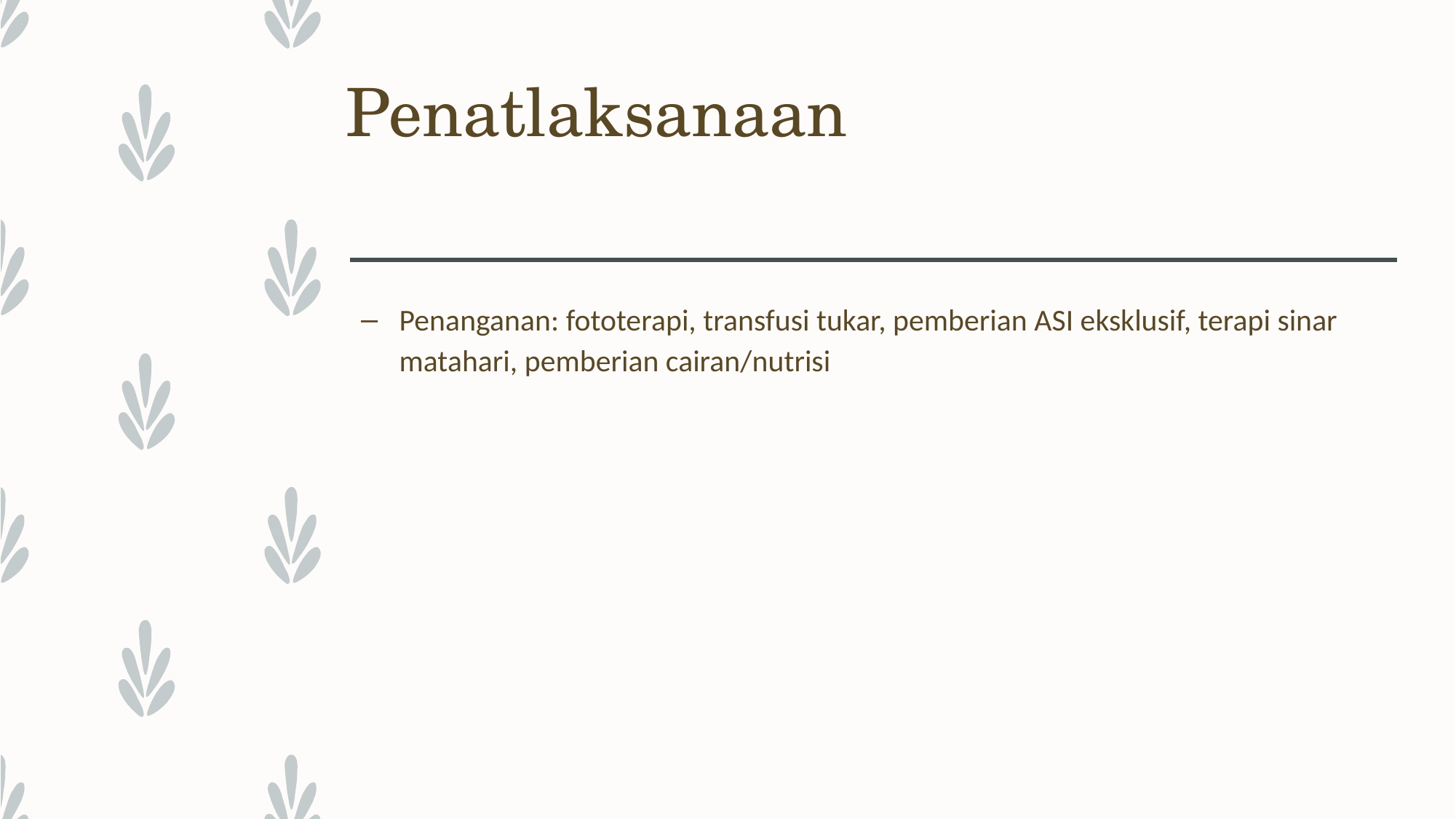

# Penatlaksanaan
Penanganan: fototerapi, transfusi tukar, pemberian ASI eksklusif, terapi sinar matahari, pemberian cairan/nutrisi